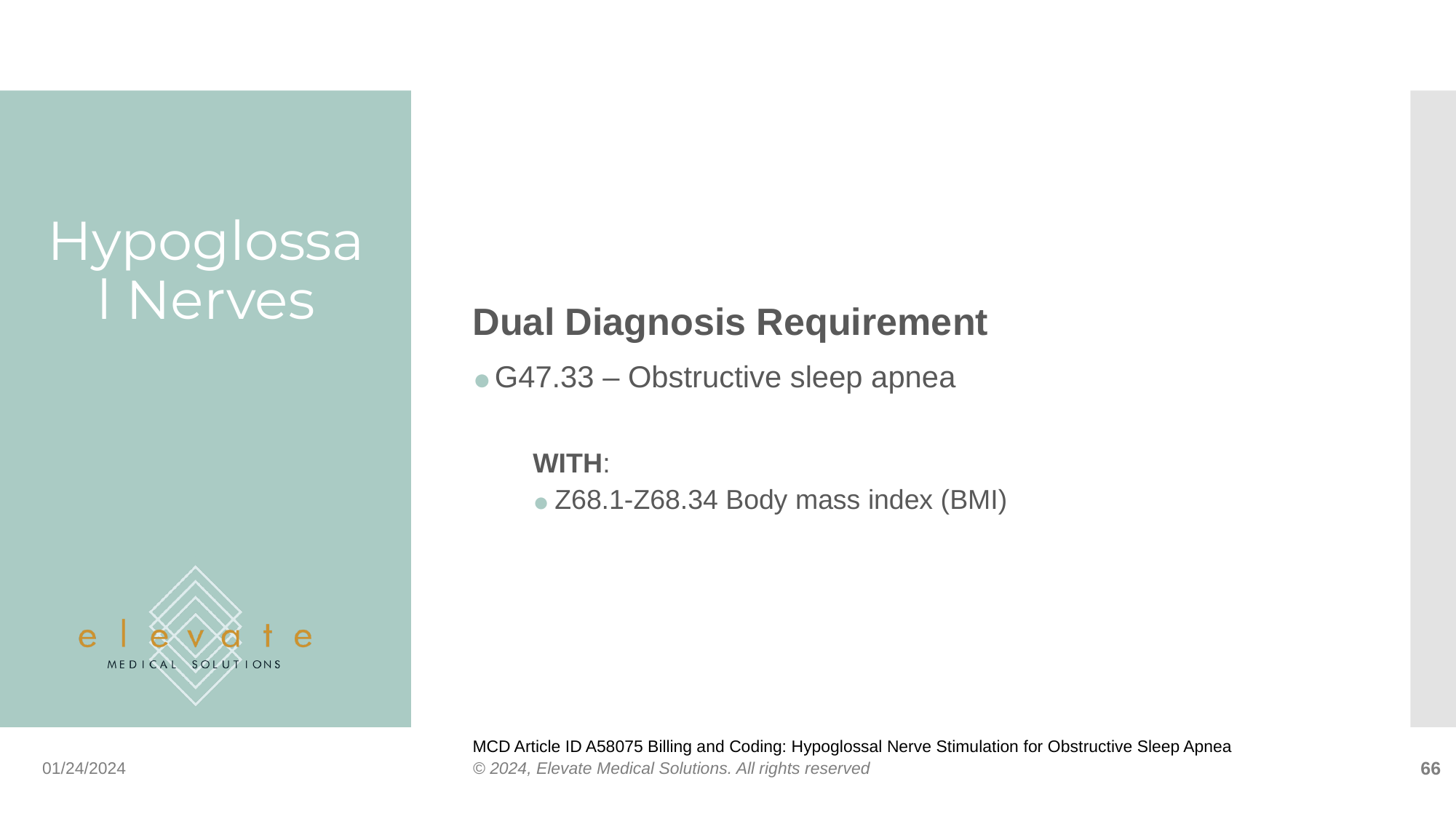

Dual Diagnosis Requirement
G47.33 – Obstructive sleep apnea

WITH:
Z68.1-Z68.34 Body mass index (BMI)
# Hypoglossal Nerves
MCD Article ID A58075 Billing and Coding: Hypoglossal Nerve Stimulation for Obstructive Sleep Apnea
01/24/2024
© 2024, Elevate Medical Solutions. All rights reserved
66